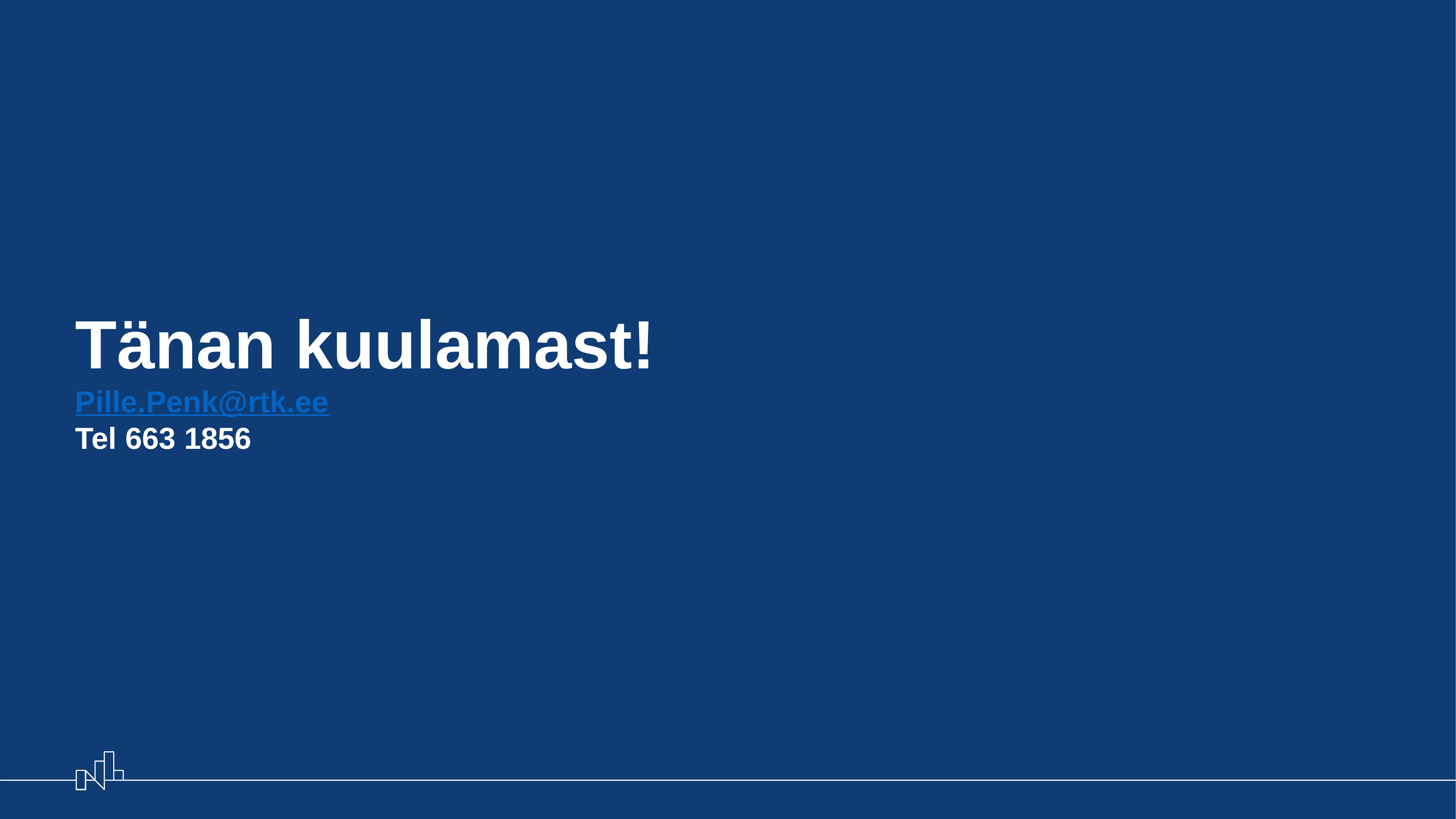

# Tänan kuulamast! Pille.Penk@rtk.ee Tel 663 1856